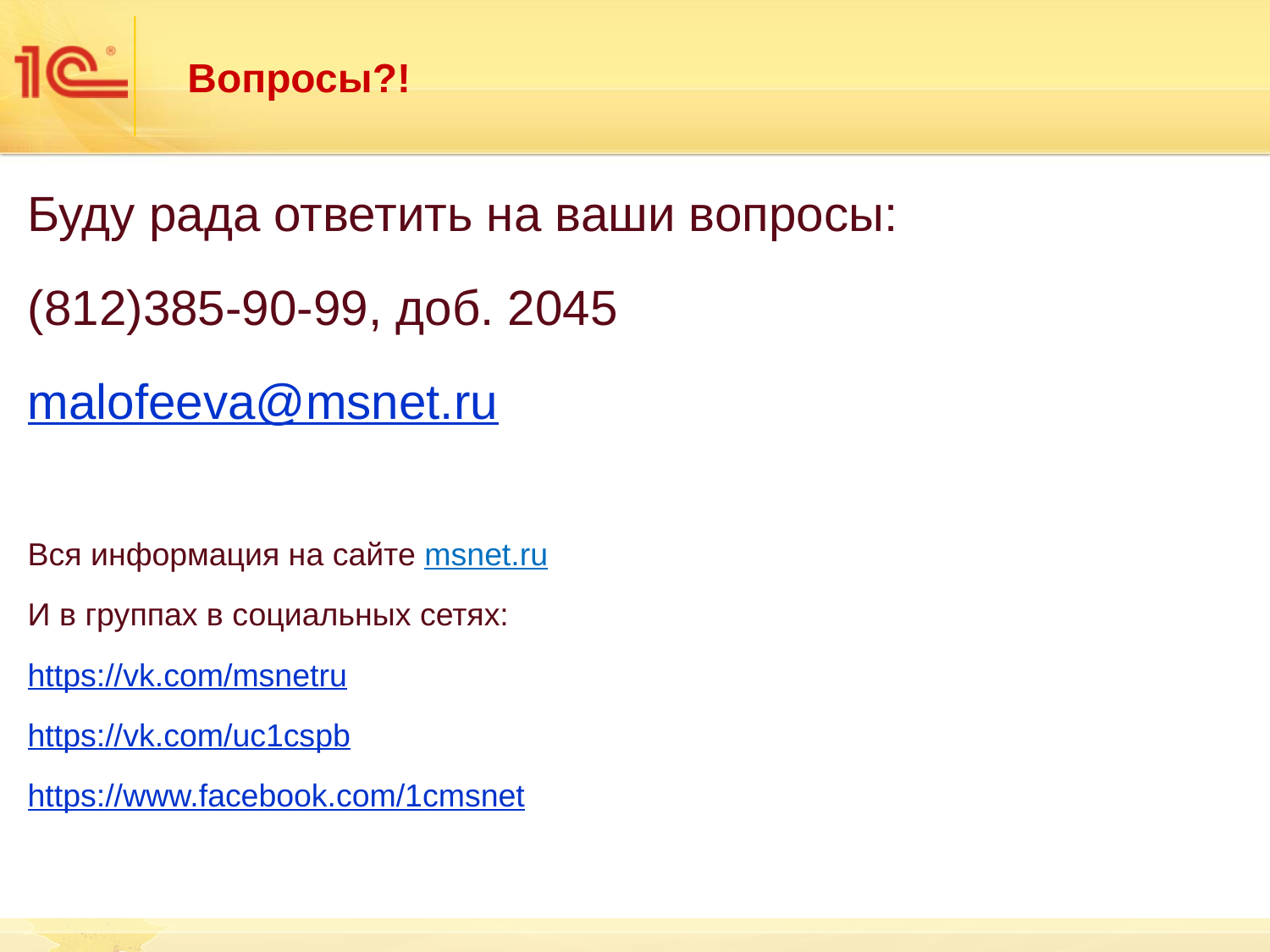

# Вопросы?!
Буду рада ответить на ваши вопросы:
(812)385-90-99, доб. 2045
malofeeva@msnet.ru

Вся информация на сайте msnet.ru
И в группах в социальных сетях:
https://vk.com/msnetru
https://vk.com/uc1cspb
https://www.facebook.com/1cmsnet